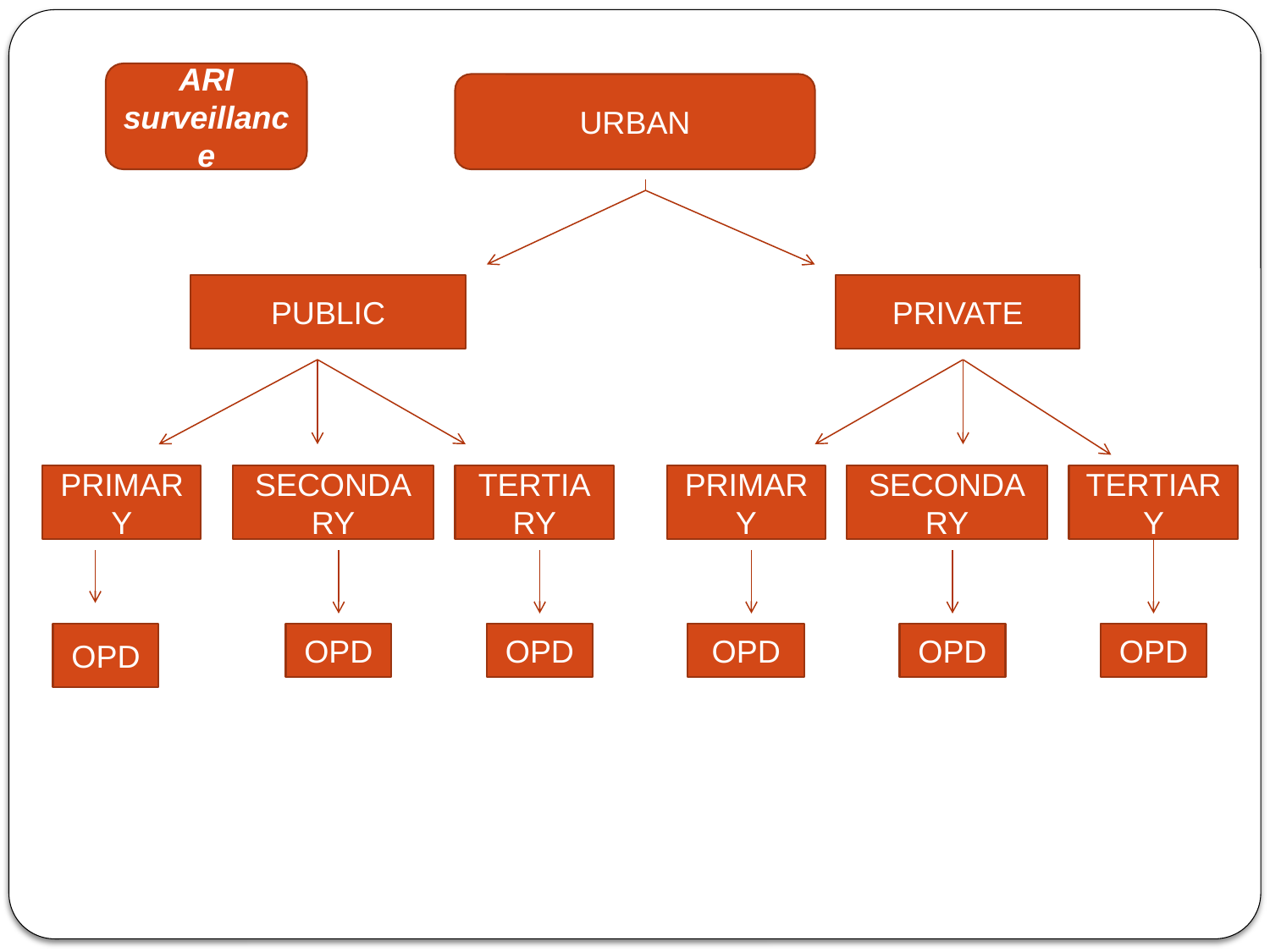

ARI surveillance
URBAN
PUBLIC
PRIVATE
PRIMARY
SECONDARY
TERTIARY
PRIMARY
SECONDARY
TERTIARY
OPD
OPD
OPD
OPD
OPD
OPD